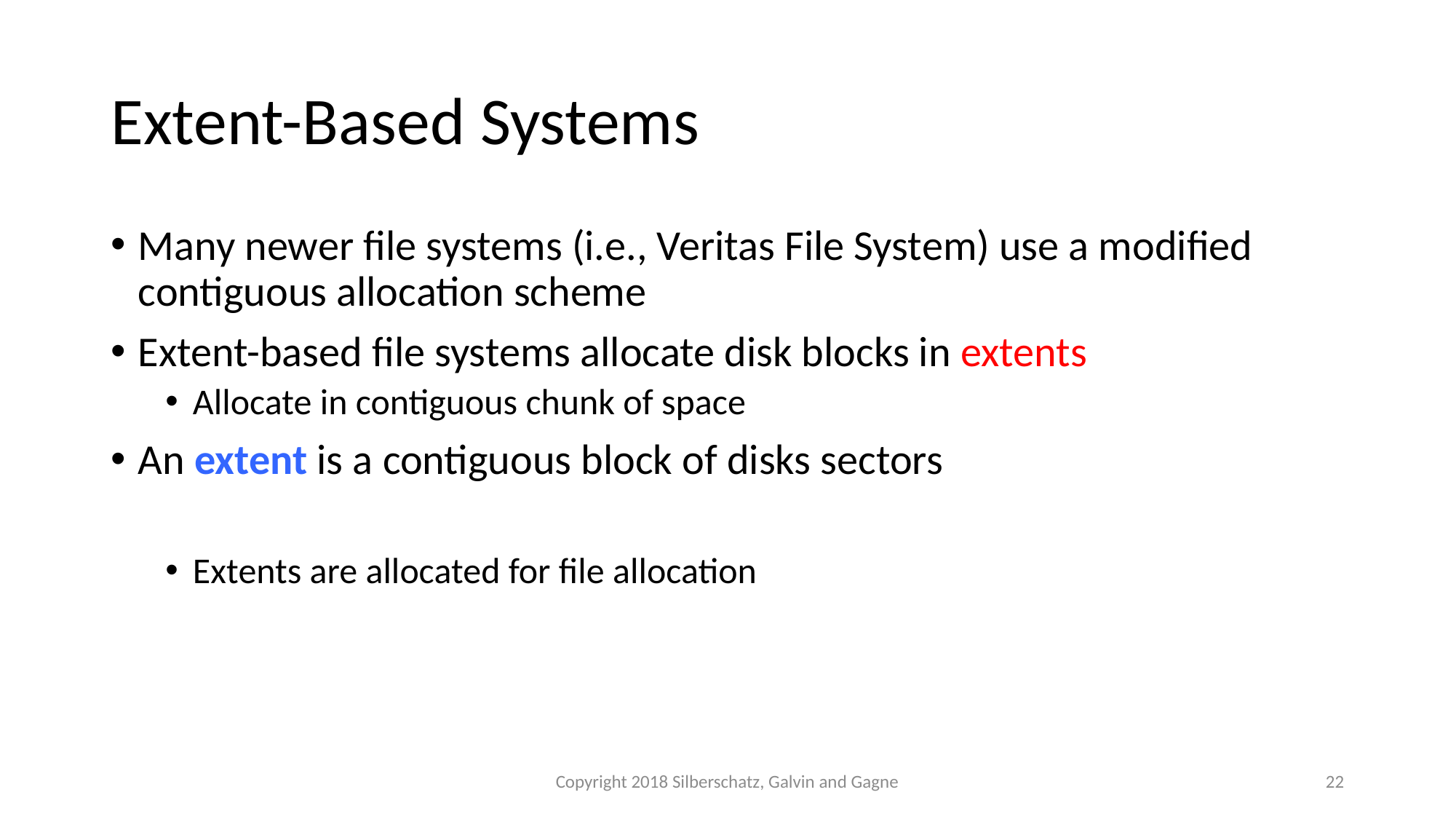

# Extent-Based Systems
Many newer file systems (i.e., Veritas File System) use a modified contiguous allocation scheme
Extent-based file systems allocate disk blocks in extents
Allocate in contiguous chunk of space
An extent is a contiguous block of disks sectors

Extents are allocated for file allocation
Copyright 2018 Silberschatz, Galvin and Gagne
22